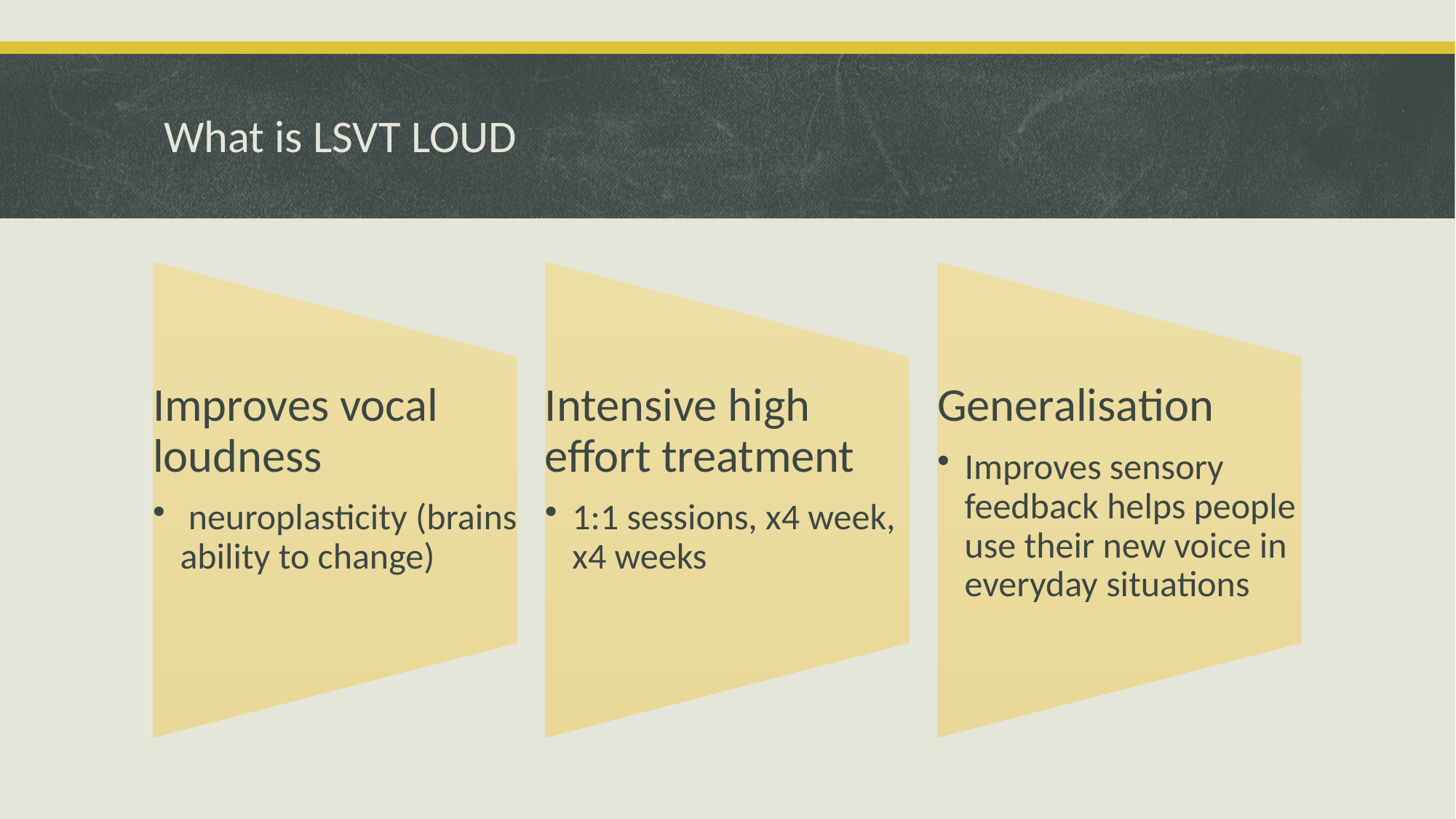

# What is LSVT LOUD
Improves vocal loudness
 neuroplasticity (brains ability to change)
Intensive high effort treatment
1:1 sessions, x4 week, x4 weeks
Generalisation
Improves sensory feedback helps people use their new voice in everyday situations